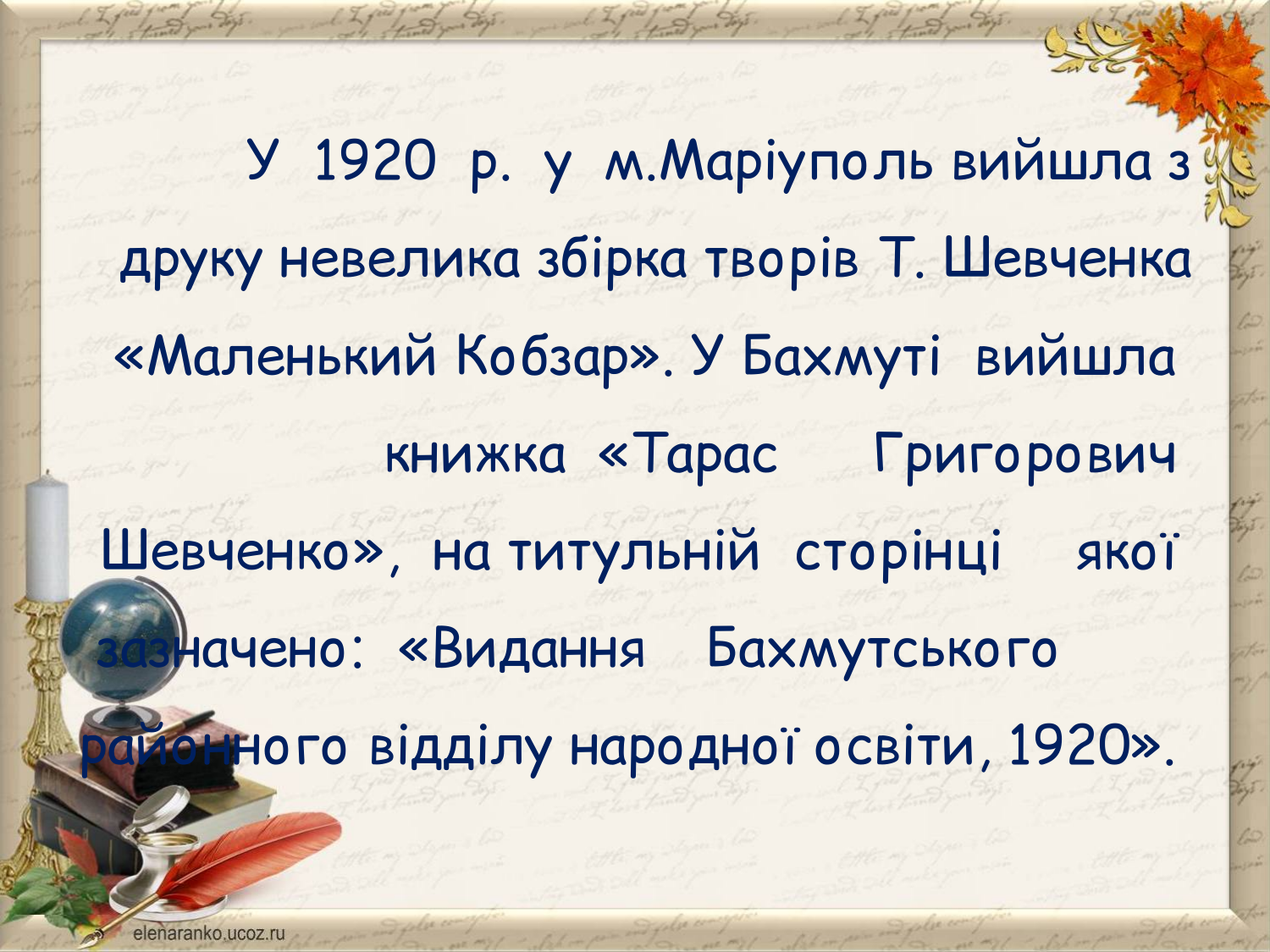

У  1920  р.  у  м.Маріуполь вийшла з друку невелика збірка творів Т. Шевченка «Маленький Кобзар». У Бахмуті  вийшла  книжка  «Тарас 	Григорович  Шевченко»,  на титульній  сторінці  	якої  зазначено:  «Видання 	Бахмутського 	районного відділу народної освіти, 1920».